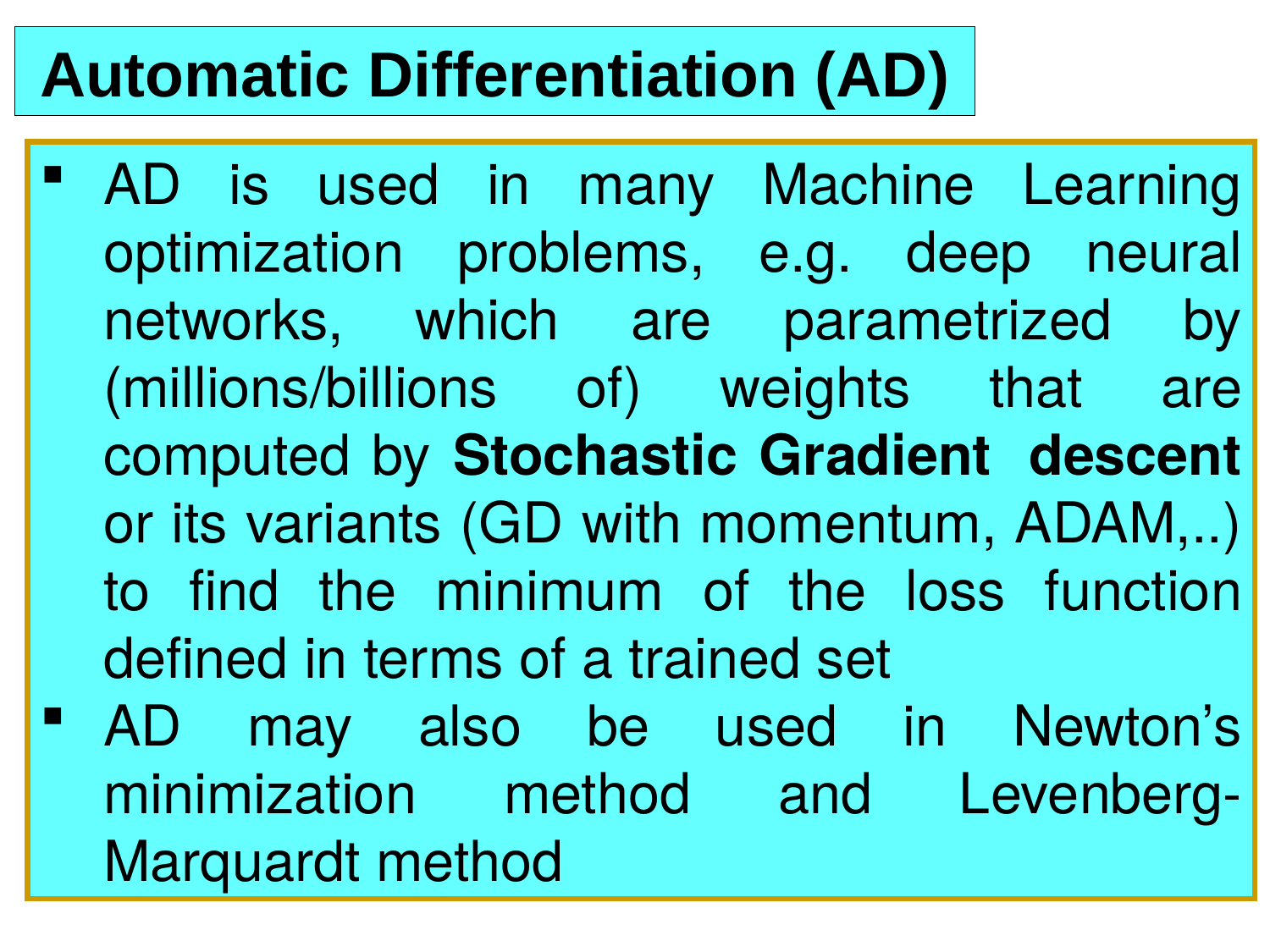

Automatic Differentiation (AD)
AD is used in many Machine Learning optimization problems, e.g. deep neural networks, which are parametrized by (millions/billions of) weights that are computed by Stochastic Gradient  descent or its variants (GD with momentum, ADAM,..) to find the minimum of the loss function defined in terms of a trained set
AD may also be used in Newton’s minimization method and Levenberg-Marquardt method